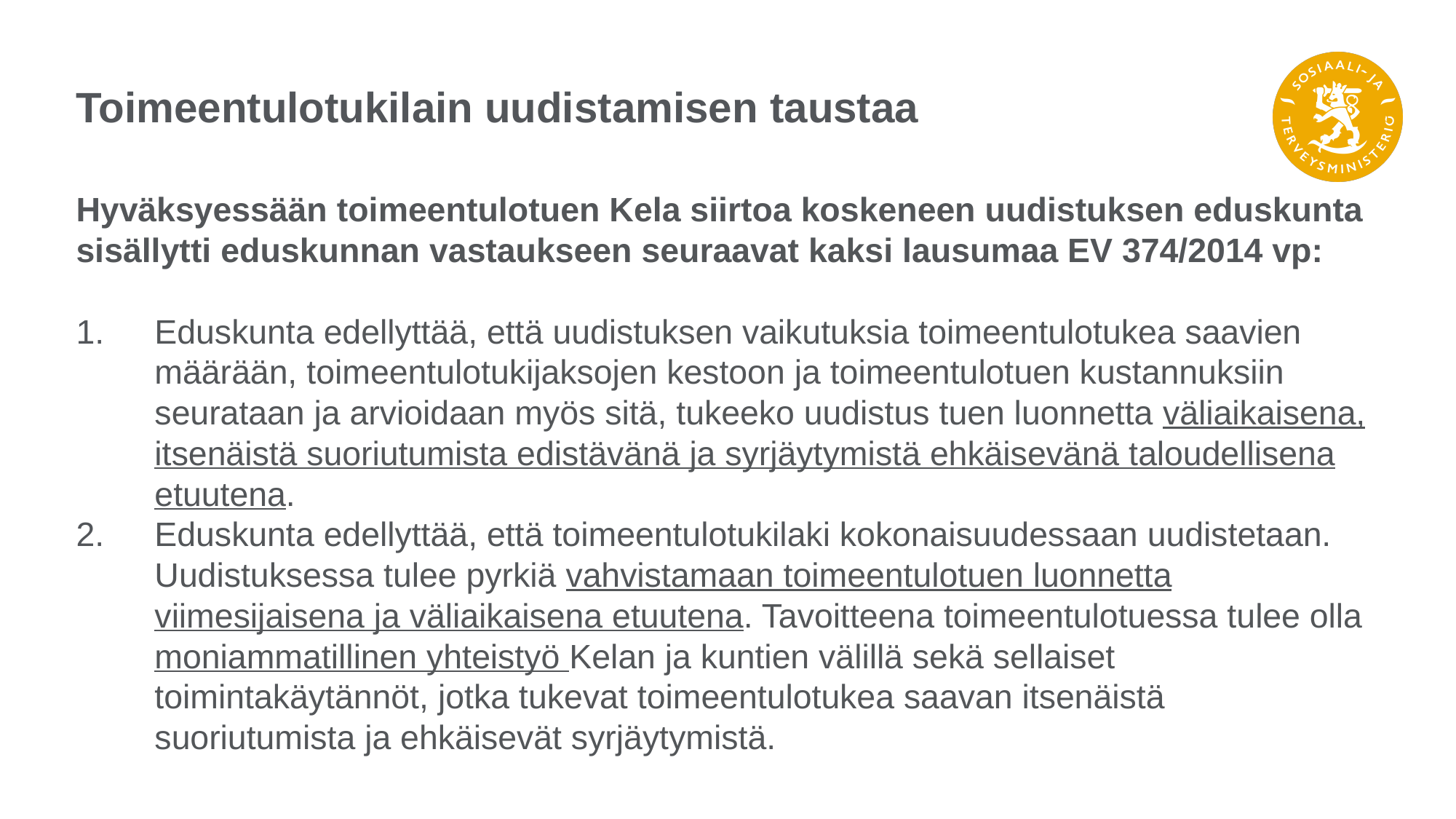

# Toimeentulotukilain uudistamisen taustaa
Hyväksyessään toimeentulotuen Kela siirtoa koskeneen uudistuksen eduskunta sisällytti eduskunnan vastaukseen seuraavat kaksi lausumaa EV 374/2014 vp:

Eduskunta edellyttää, että uudistuksen vaikutuksia toimeentulotukea saavien määrään, toimeentulotukijaksojen kestoon ja toimeentulotuen kustannuksiin seurataan ja arvioidaan myös sitä, tukeeko uudistus tuen luonnetta väliaikaisena, itsenäistä suoriutumista edistävänä ja syrjäytymistä ehkäisevänä taloudellisena etuutena.
Eduskunta edellyttää, että toimeentulotukilaki kokonaisuudessaan uudistetaan. Uudistuksessa tulee pyrkiä vahvistamaan toimeentulotuen luonnetta viimesijaisena ja väliaikaisena etuutena. Tavoitteena toimeentulotuessa tulee olla moniammatillinen yhteistyö Kelan ja kuntien välillä sekä sellaiset toimintakäytännöt, jotka tukevat toimeentulotukea saavan itsenäistä suoriutumista ja ehkäisevät syrjäytymistä.